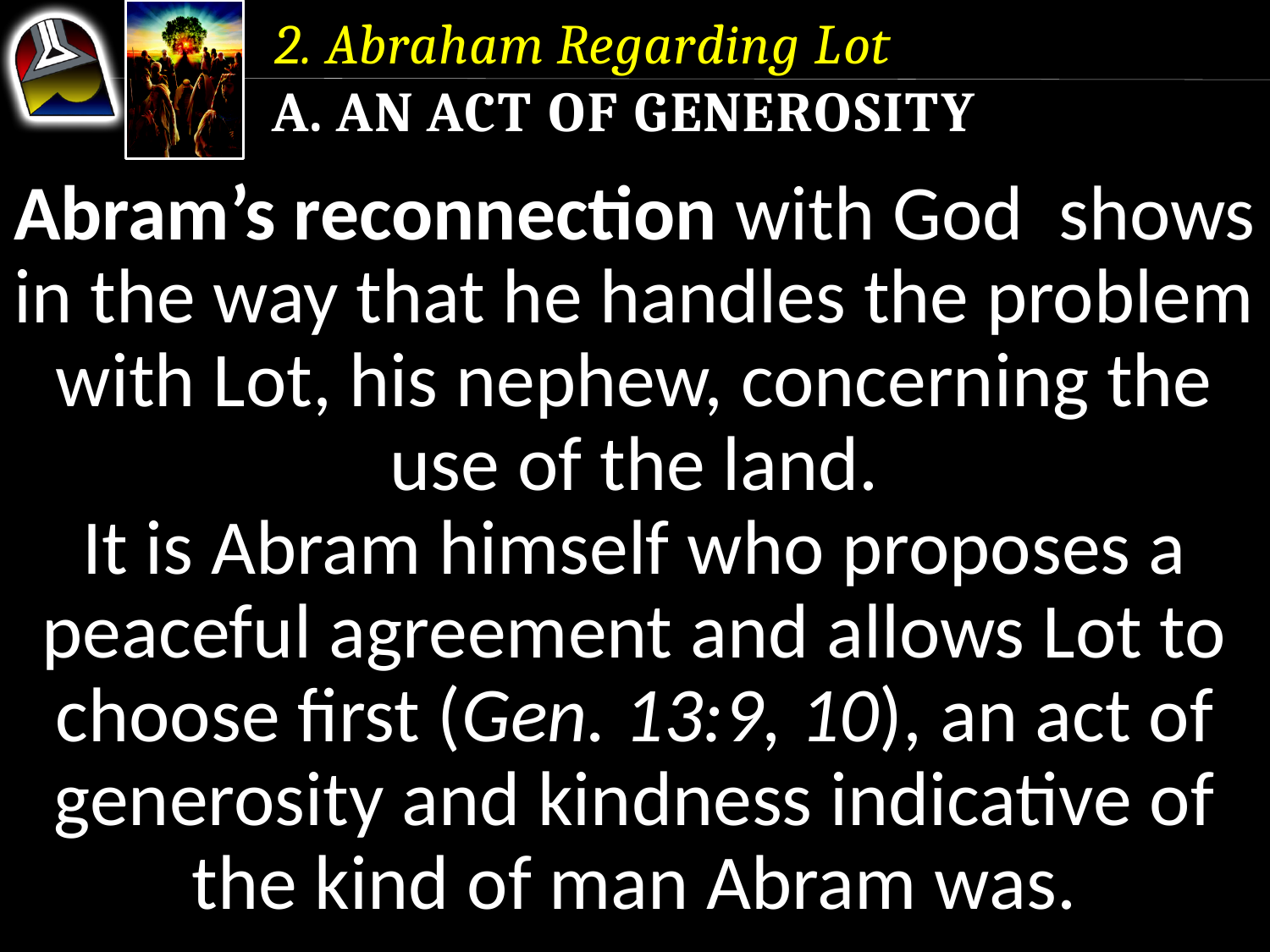

2. Abraham Regarding Lot
a. An Act of Generosity
Abram’s reconnection with God  shows in the way that he handles the problem with Lot, his nephew, concerning the use of the land.
It is Abram himself who proposes a peaceful agreement and allows Lot to choose first (Gen. 13:9, 10), an act of generosity and kindness indicative of the kind of man Abram was.